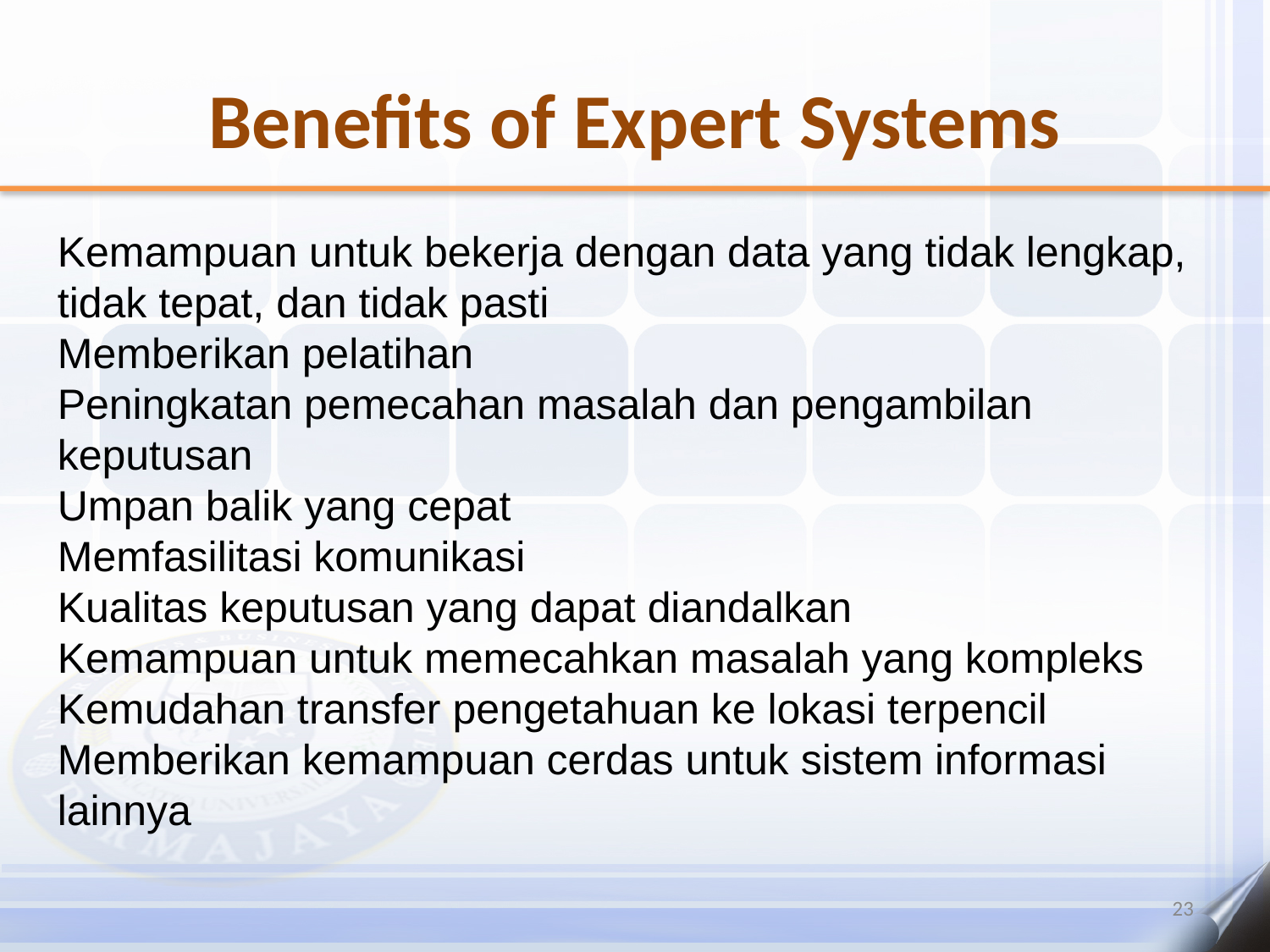

# Benefits of Expert Systems
Kemampuan untuk bekerja dengan data yang tidak lengkap, tidak tepat, dan tidak pasti
Memberikan pelatihan
Peningkatan pemecahan masalah dan pengambilan keputusan
Umpan balik yang cepat
Memfasilitasi komunikasi
Kualitas keputusan yang dapat diandalkan
Kemampuan untuk memecahkan masalah yang kompleks
Kemudahan transfer pengetahuan ke lokasi terpencil
Memberikan kemampuan cerdas untuk sistem informasi lainnya
23